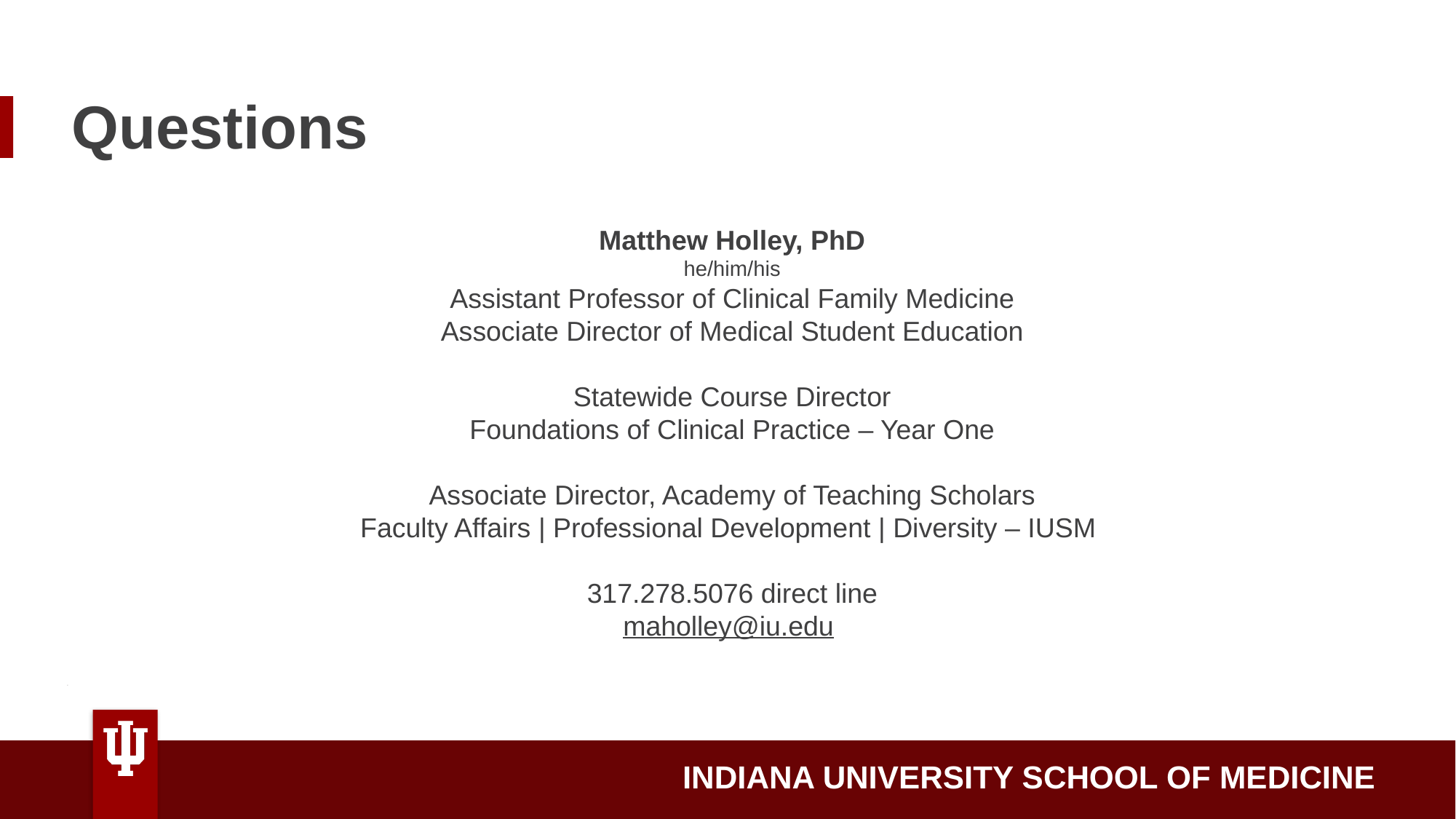

# Questions
Matthew Holley, PhD
he/him/his
Assistant Professor of Clinical Family Medicine
Associate Director of Medical Student Education

Statewide Course Director
Foundations of Clinical Practice – Year One

Associate Director, Academy of Teaching Scholars
Faculty Affairs | Professional Development | Diversity – IUSM

317.278.5076 direct line
maholley@iu.edu